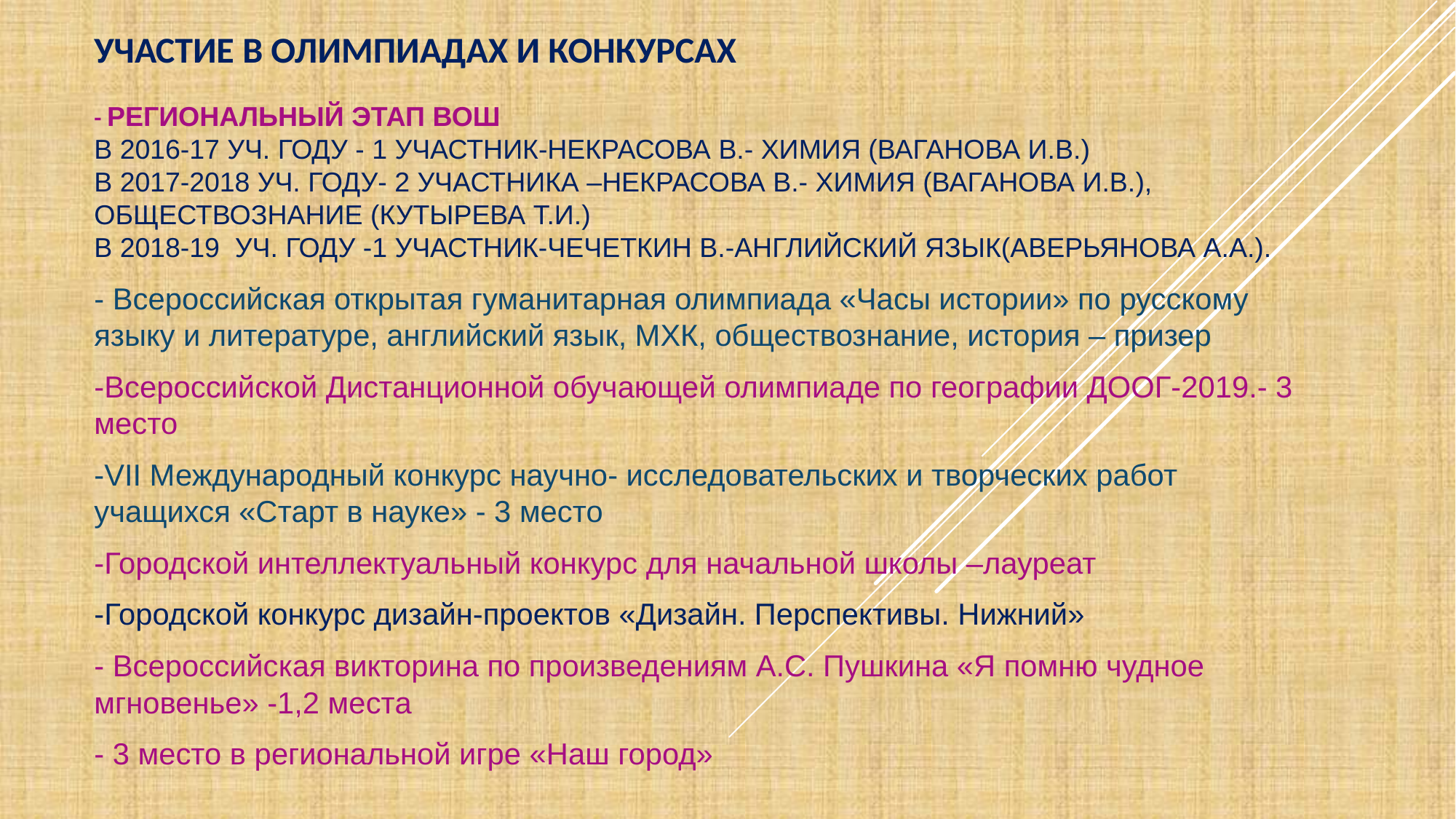

# Участие в олимпиадах и конкурсах - Региональный этап ВОШ В 2016-17 уч. году - 1 участник-Некрасова В.- химия (Ваганова И.В.) В 2017-2018 уч. году- 2 участника –Некрасова В.- химия (Ваганова И.В.), обществознание (Кутырева Т.И.) в 2018-19  уч. году -1 участник-Чечеткин В.-английский язык(Аверьянова А.А.).
- Всероссийская открытая гуманитарная олимпиада «Часы истории» по русскому языку и литературе, английский язык, МХК, обществознание, история – призер
-Всероссийской Дистанционной обучающей олимпиаде по географии ДООГ-2019.- 3 место
-VII Международный конкурс научно- исследовательских и творческих работ учащихся «Старт в науке» - 3 место
-Городской интеллектуальный конкурс для начальной школы –лауреат
-Городской конкурс дизайн-проектов «Дизайн. Перспективы. Нижний»
- Всероссийская викторина по произведениям А.С. Пушкина «Я помню чудное мгновенье» -1,2 места
- 3 место в региональной игре «Наш город»